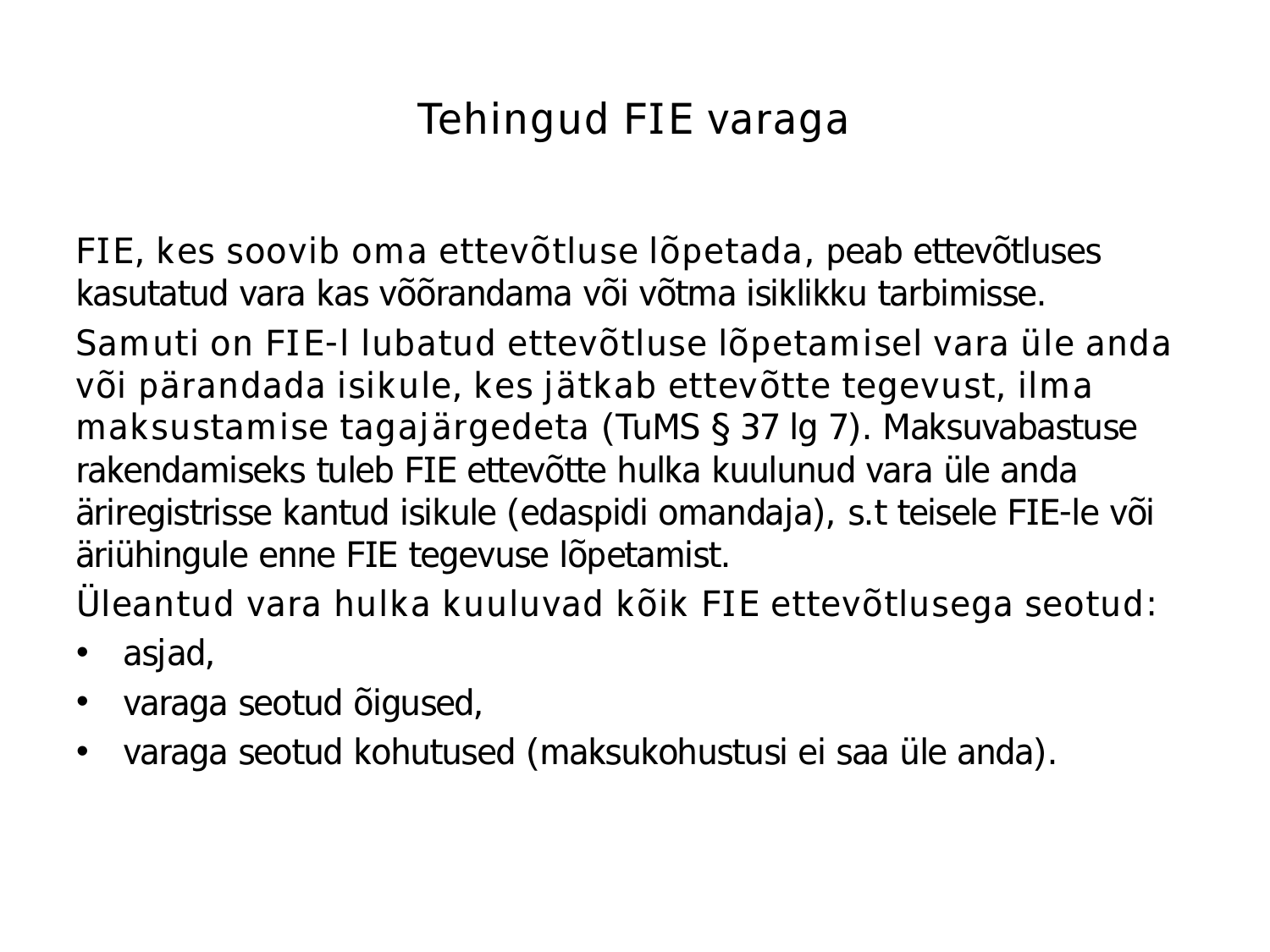

# Tehingud FIE varaga
FIE, kes soovib oma ettevõtluse lõpetada, peab ettevõtluses kasutatud vara kas võõrandama või võtma isiklikku tarbimisse.
Samuti on FIE-l lubatud ettevõtluse lõpetamisel vara üle anda või pärandada isikule, kes jätkab ettevõtte tegevust, ilma maksustamise tagajärgedeta (TuMS § 37 lg 7). Maksuvabastuse rakendamiseks tuleb FIE ettevõtte hulka kuulunud vara üle anda äriregistrisse kantud isikule (edaspidi omandaja), s.t teisele FIE-le või äriühingule enne FIE tegevuse lõpetamist.
Üleantud vara hulka kuuluvad kõik FIE ettevõtlusega seotud:
asjad,
varaga seotud õigused,
varaga seotud kohutused (maksukohustusi ei saa üle anda).